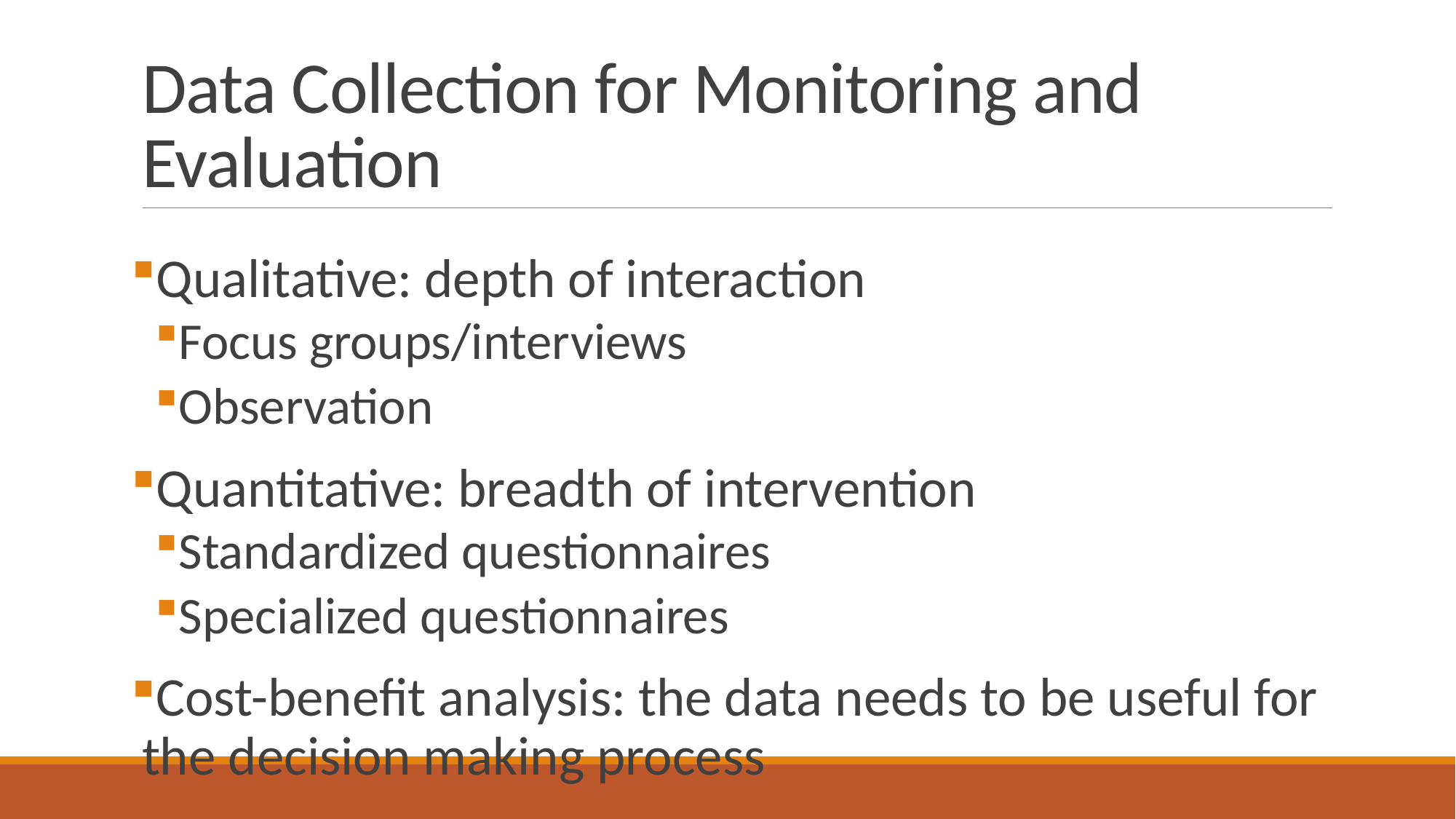

# Data Collection for Monitoring and Evaluation
Qualitative: depth of interaction
Focus groups/interviews
Observation
Quantitative: breadth of intervention
Standardized questionnaires
Specialized questionnaires
Cost-benefit analysis: the data needs to be useful for the decision making process